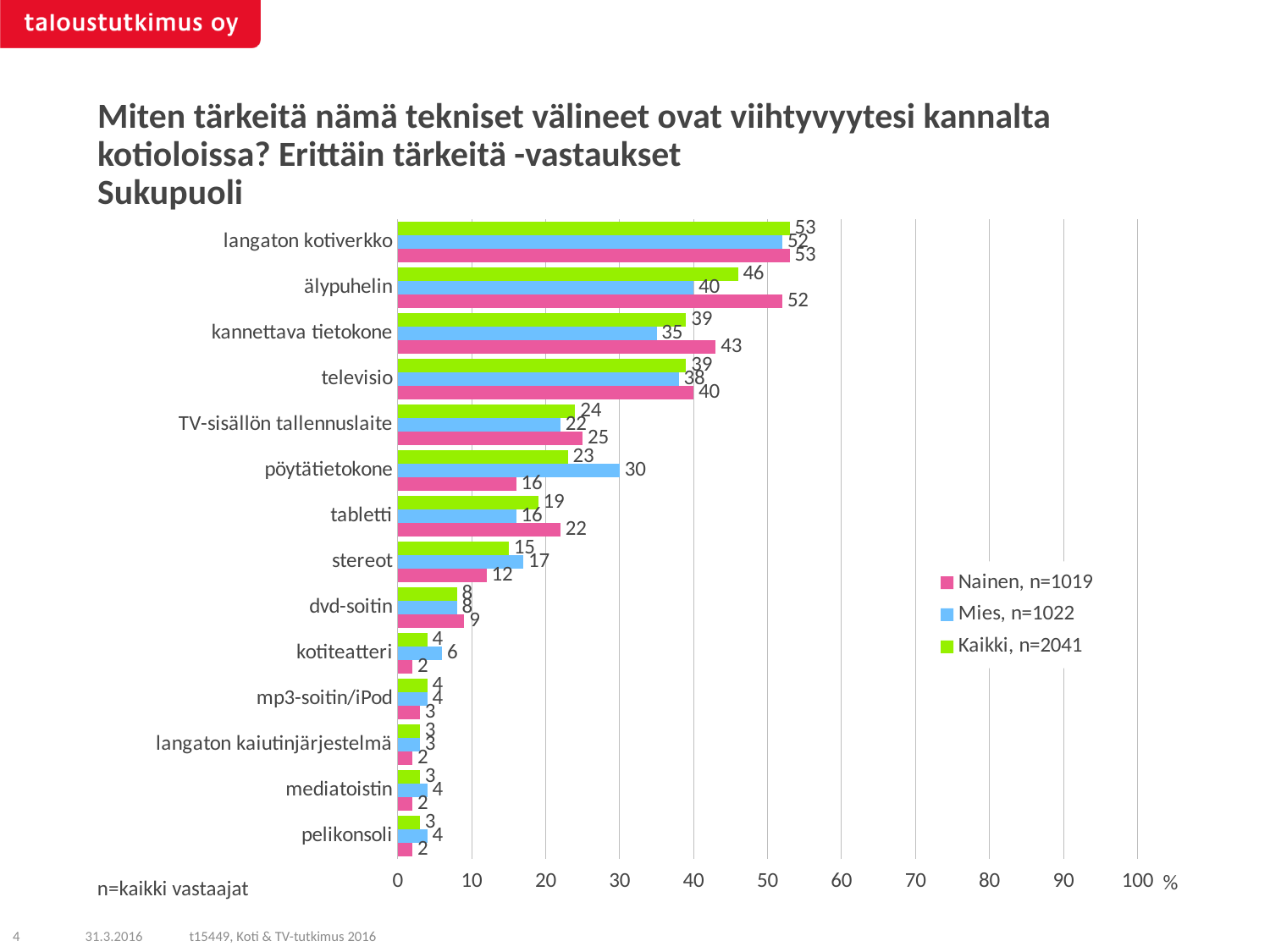

Miten tärkeitä nämä tekniset välineet ovat viihtyvyytesi kannalta kotioloissa? Erittäin tärkeitä -vastaukset
Sukupuoli

### Chart

| Category | Kaikki, n=2041 | Mies, n=1022 | Nainen, n=1019 |
|---|---|---|---|
| langaton kotiverkko | 53.0 | 52.0 | 53.0 |
| älypuhelin | 46.0 | 40.0 | 52.0 |
| kannettava tietokone | 39.0 | 35.0 | 43.0 |
| televisio | 39.0 | 38.0 | 40.0 |
| TV-sisällön tallennuslaite | 24.0 | 22.0 | 25.0 |
| pöytätietokone | 23.0 | 30.0 | 16.0 |
| tabletti | 19.0 | 16.0 | 22.0 |
| stereot | 15.0 | 17.0 | 12.0 |
| dvd-soitin | 8.0 | 8.0 | 9.0 |
| kotiteatteri | 4.0 | 6.0 | 2.0 |
| mp3-soitin/iPod | 4.0 | 4.0 | 3.0 |
| langaton kaiutinjärjestelmä | 3.0 | 3.0 | 2.0 |
| mediatoistin | 3.0 | 4.0 | 2.0 |
| pelikonsoli | 3.0 | 4.0 | 2.0 |
n=kaikki vastaajat
4
31.3.2016
t15449, Koti & TV-tutkimus 2016